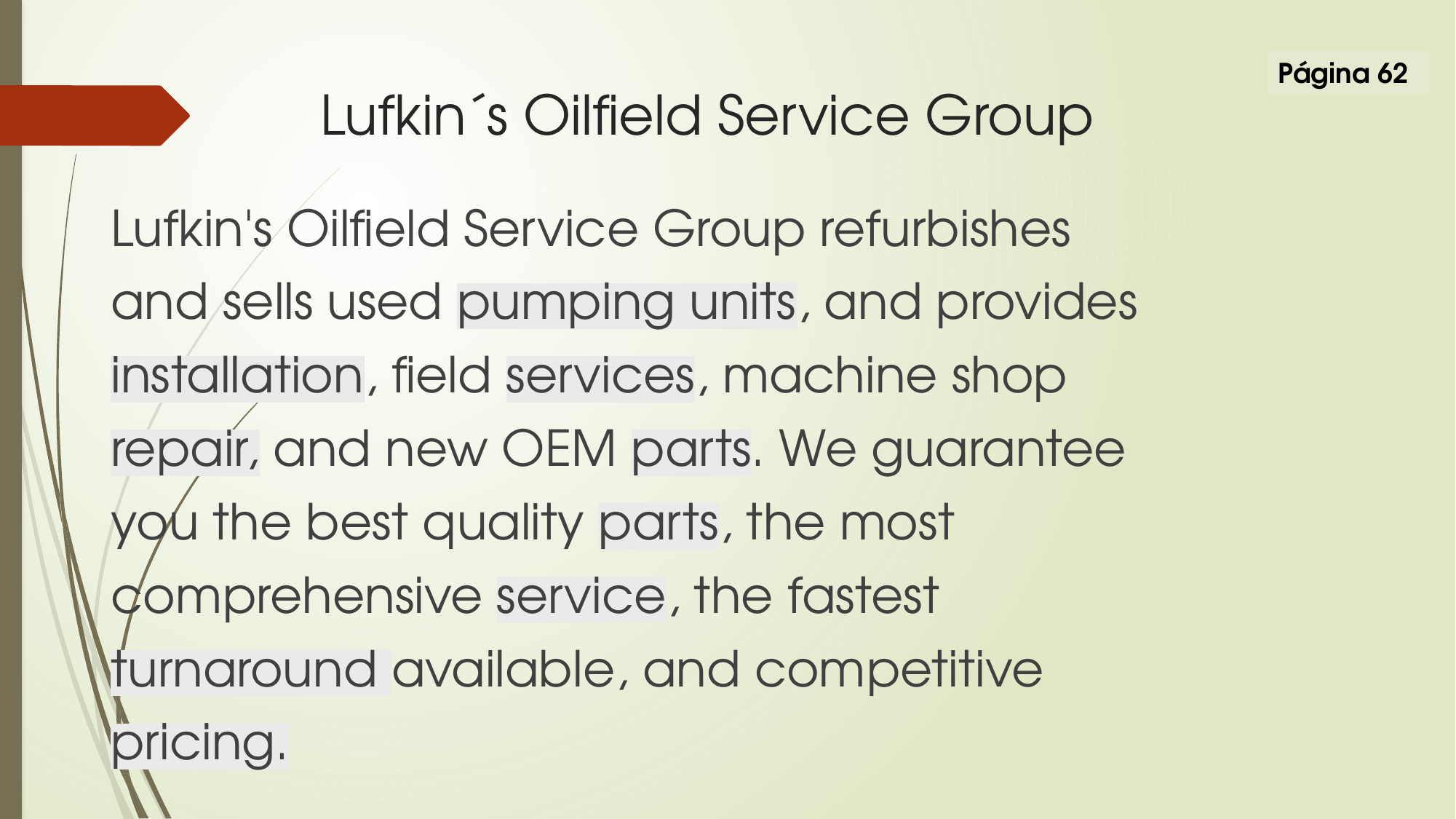

Página 62
# Lufkin´s Oilfield Service Group
Lufkin's Oilfield Service Group refurbishes
and sells used pumping units, and provides
installation, field services, machine shop
repair, and new OEM parts. We guarantee
you the best quality parts, the most
comprehensive service, the fastest
turnaround available, and competitive
pricing.